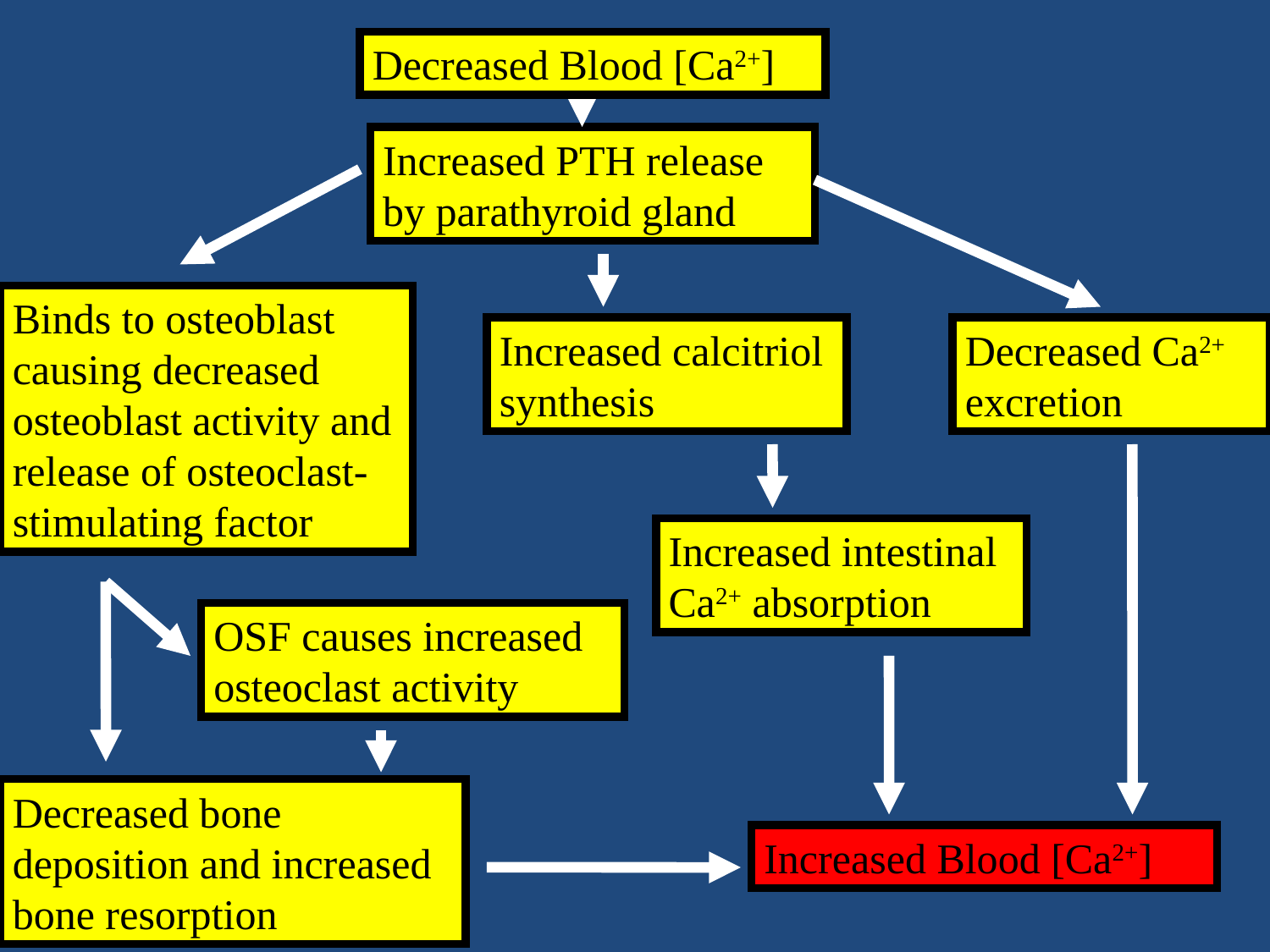

Decreased Blood [Ca2+]

Increased PTH release by parathyroid gland

Binds to osteoblast causing decreased osteoblast activity and release of osteoclast-stimulating factor
Increased calcitriol synthesis
Decreased Ca2+ excretion

Increased intestinal Ca2+ absorption

OSF causes increased osteoclast activity

Decreased bone deposition and increased bone resorption
Increased Blood [Ca2+]